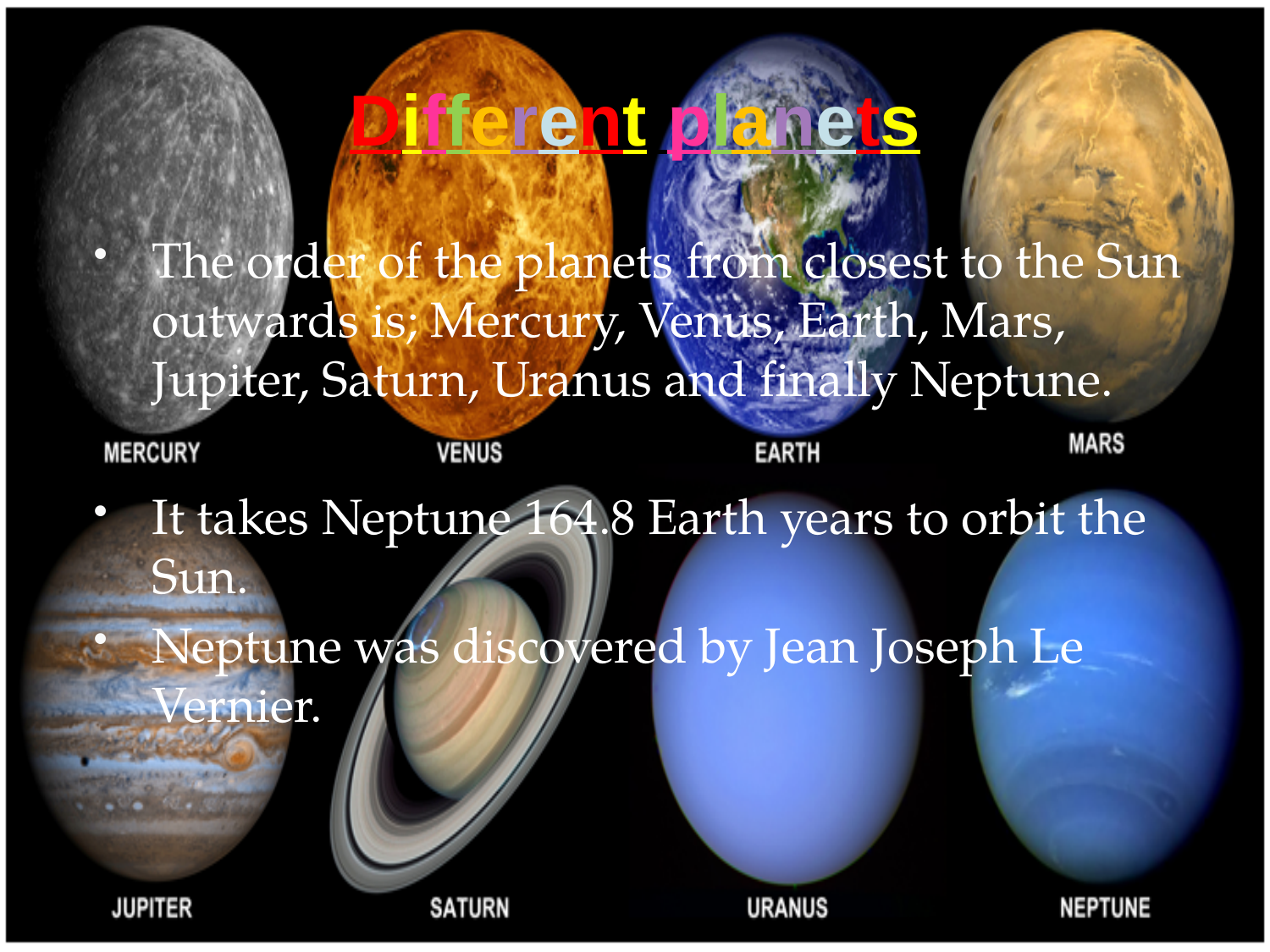

# Different planets
The order of the planets from closest to the Sun outwards is; Mercury, Venus, Earth, Mars, Jupiter, Saturn, Uranus and finally Neptune.

It takes Neptune 164.8 Earth years to orbit the Sun.
Neptune was discovered by Jean Joseph Le Vernier.